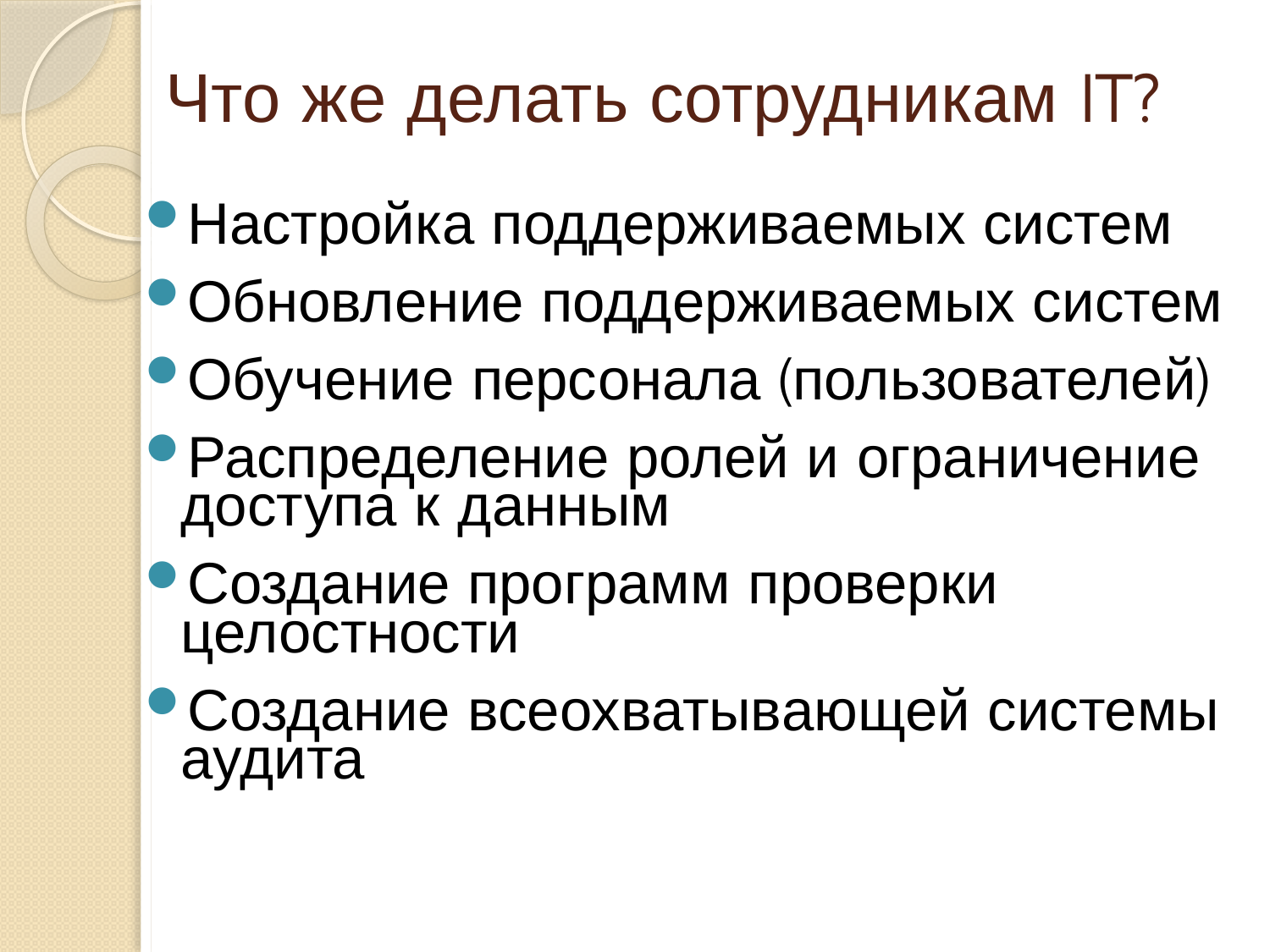

# Что же делать сотрудникам IT?
Настройка поддерживаемых систем
Обновление поддерживаемых систем
Обучение персонала (пользователей)
Распределение ролей и ограничение доступа к данным
Создание программ проверки целостности
Создание всеохватывающей системы аудита